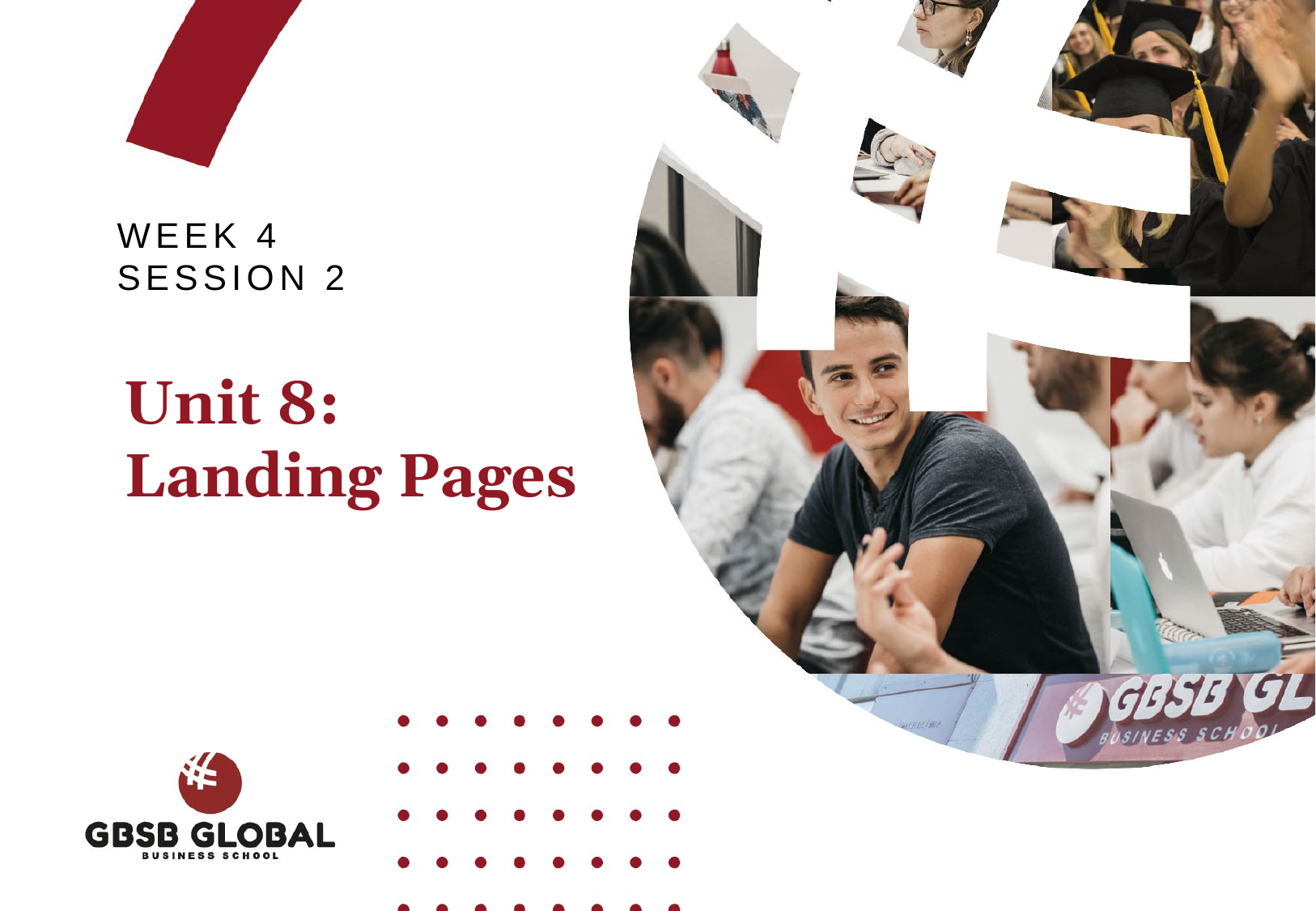

WEEK 4
SESSION 2
Unit 8:
Landing Pages